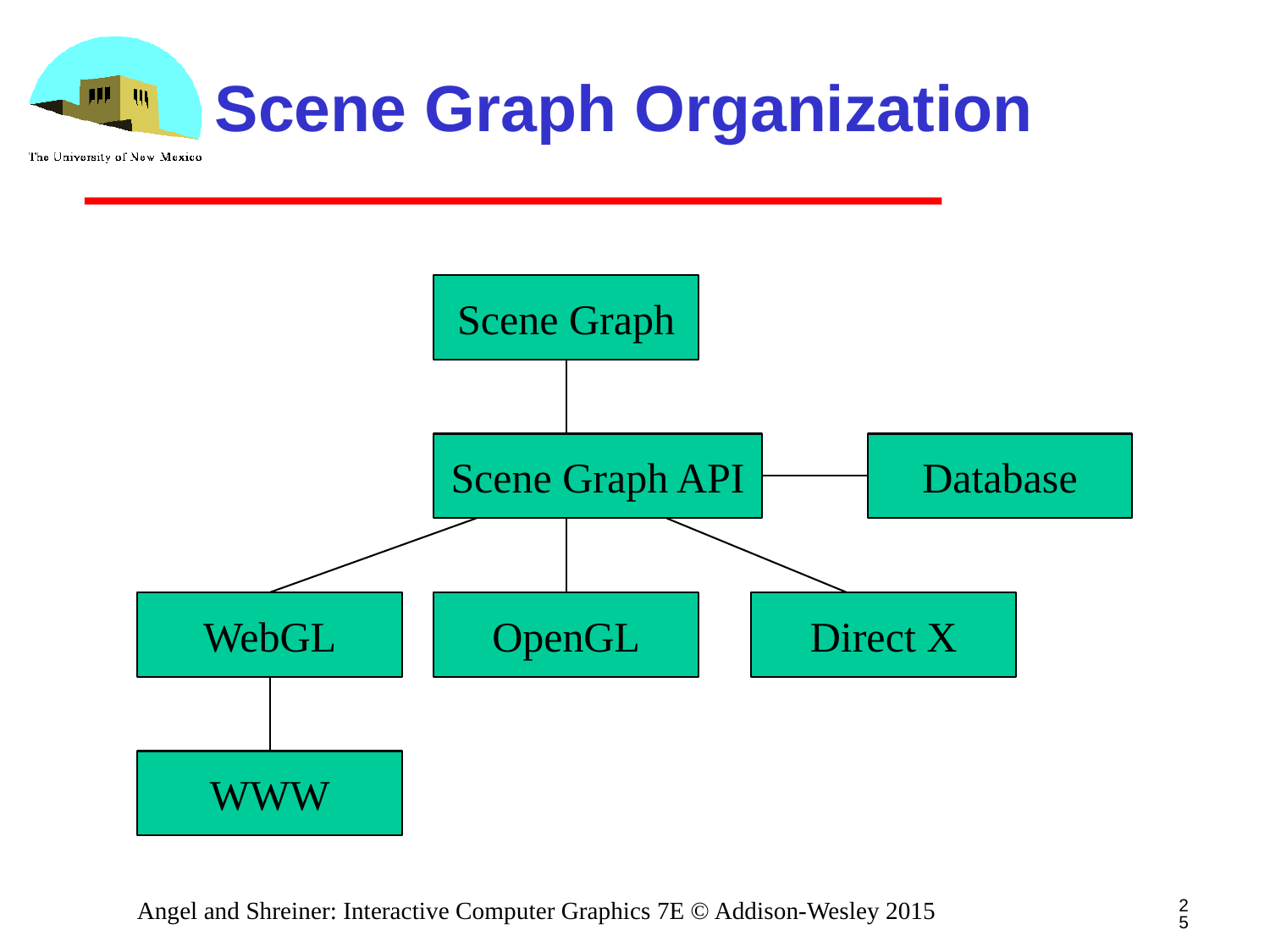

# Scene Graph Organization
Scene Graph
Scene Graph API
Database
WebGL
OpenGL
Direct X
WWW
25
Angel and Shreiner: Interactive Computer Graphics 7E © Addison-Wesley 2015